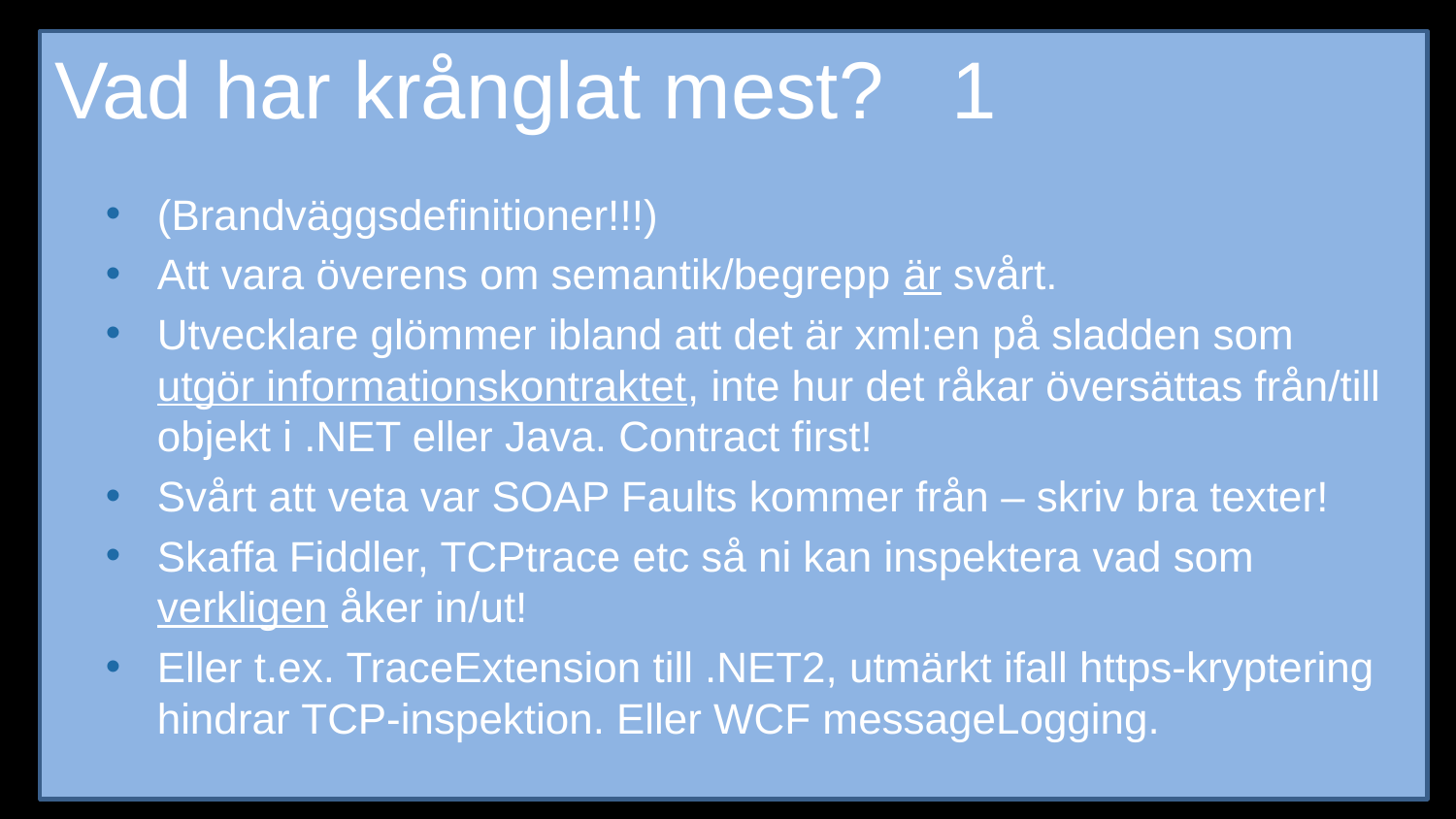

# Vad har krånglat mest?   1
(Brandväggsdefinitioner!!!)
Att vara överens om semantik/begrepp är svårt.
Utvecklare glömmer ibland att det är xml:en på sladden som utgör informationskontraktet, inte hur det råkar översättas från/till objekt i .NET eller Java. Contract first!
Svårt att veta var SOAP Faults kommer från – skriv bra texter!
Skaffa Fiddler, TCPtrace etc så ni kan inspektera vad som verkligen åker in/ut!
Eller t.ex. TraceExtension till .NET2, utmärkt ifall https-kryptering hindrar TCP-inspektion. Eller WCF messageLogging.